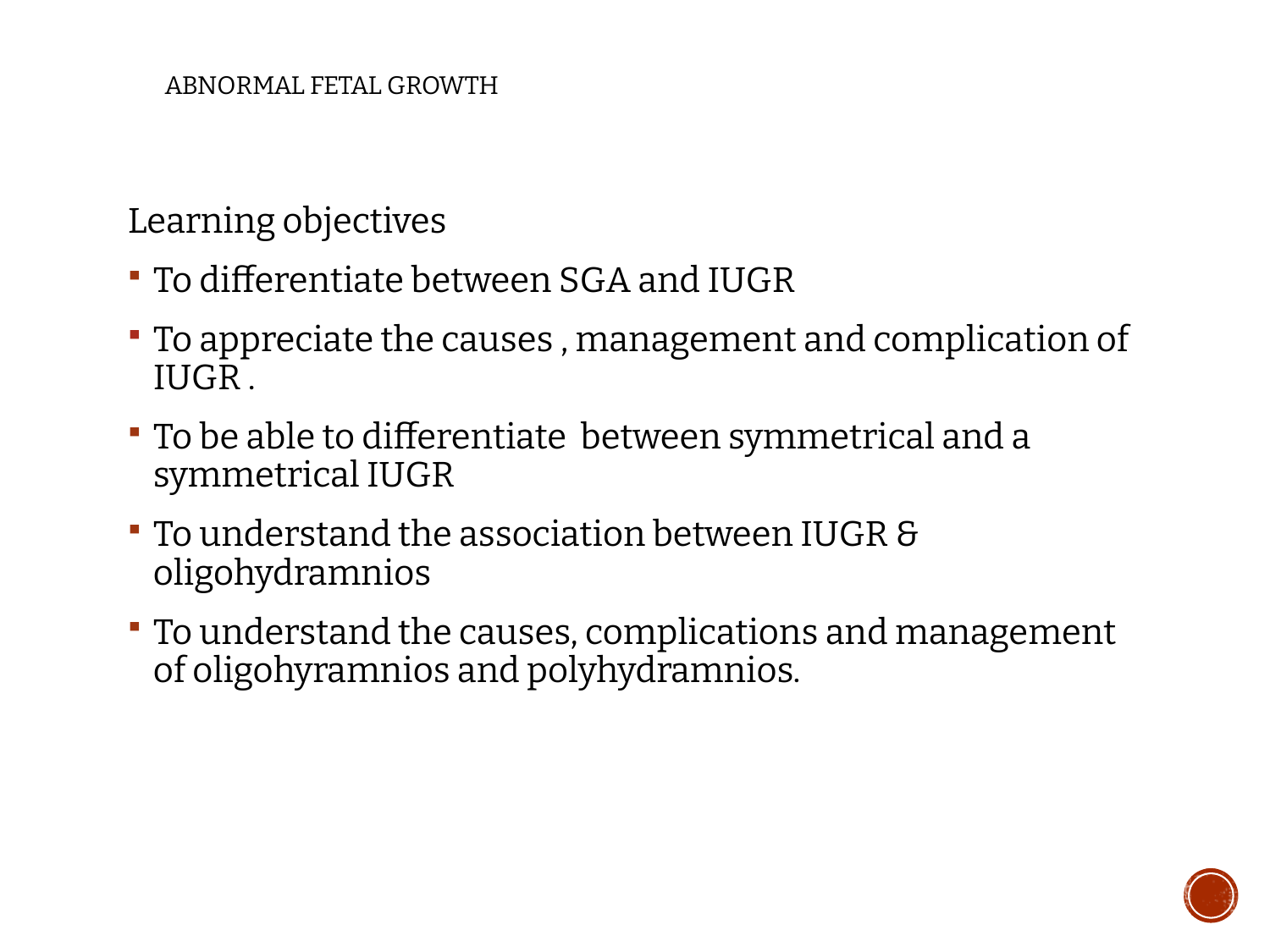

# Abnormal fetal growth

Learning objectives
To differentiate between SGA and IUGR
To appreciate the causes , management and complication of IUGR .
To be able to differentiate  between symmetrical and a symmetrical IUGR
To understand the association between IUGR & oligohydramnios
To understand the causes, complications and management of oligohyramnios and polyhydramnios.